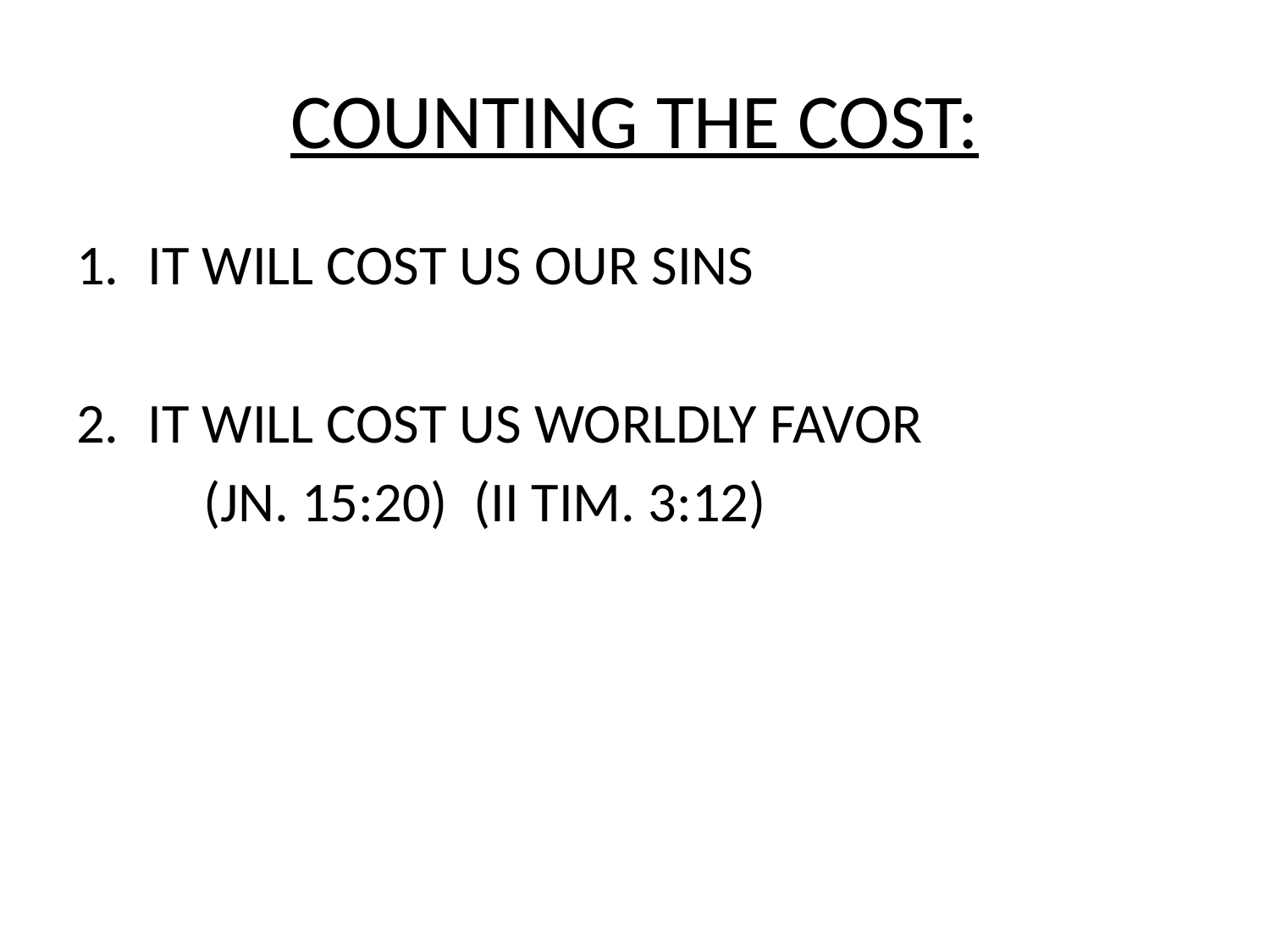

# COUNTING THE COST:
IT WILL COST US OUR SINS

IT WILL COST US WORLDLY FAVOR
	(JN. 15:20)  (II TIM. 3:12)